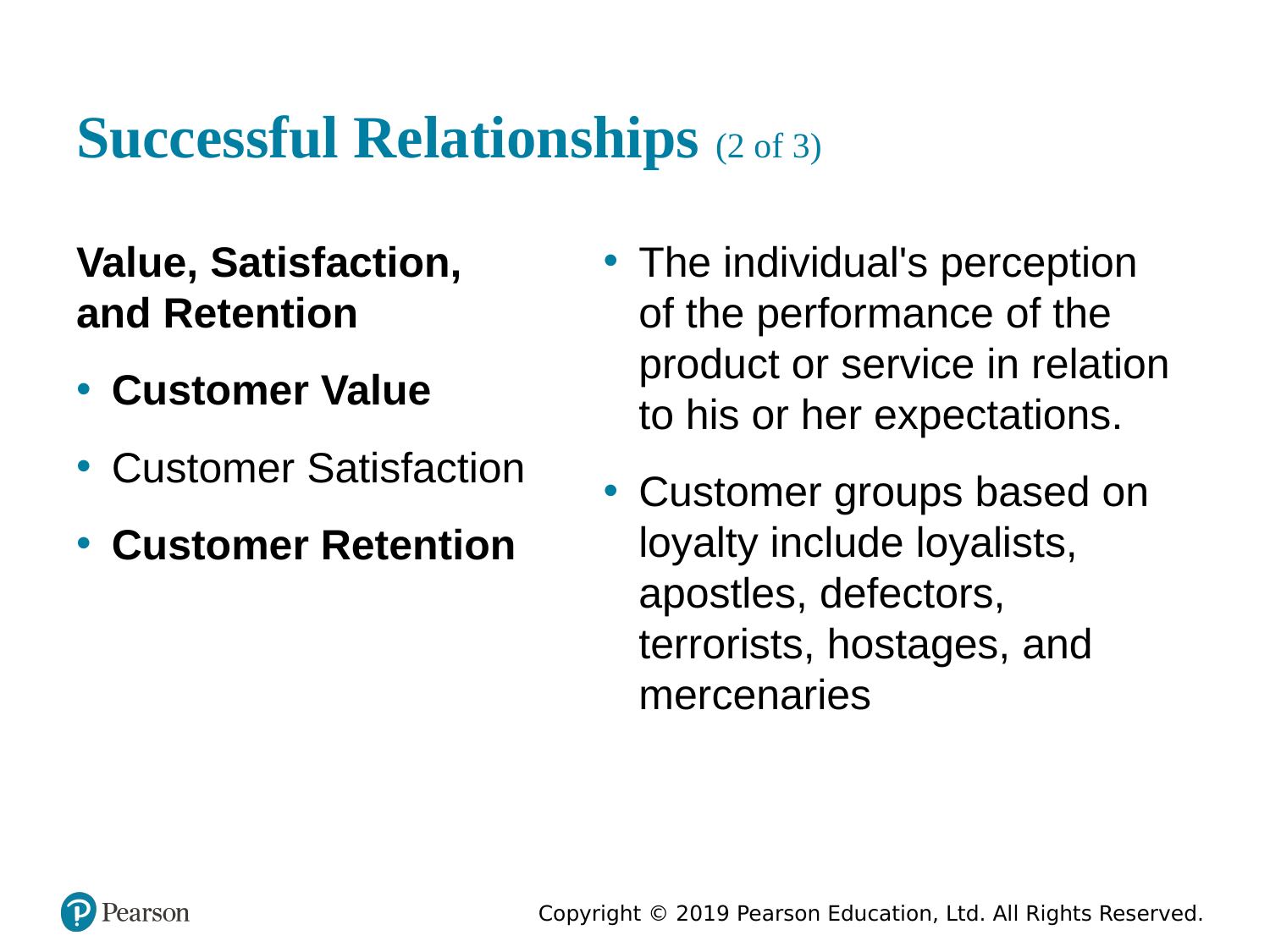

# Successful Relationships (2 of 3)
Value, Satisfaction, and Retention
Customer Value
Customer Satisfaction
Customer Retention
The individual's perception of the performance of the product or service in relation to his or her expectations.
Customer groups based on loyalty include loyalists, apostles, defectors, terrorists, hostages, and mercenaries